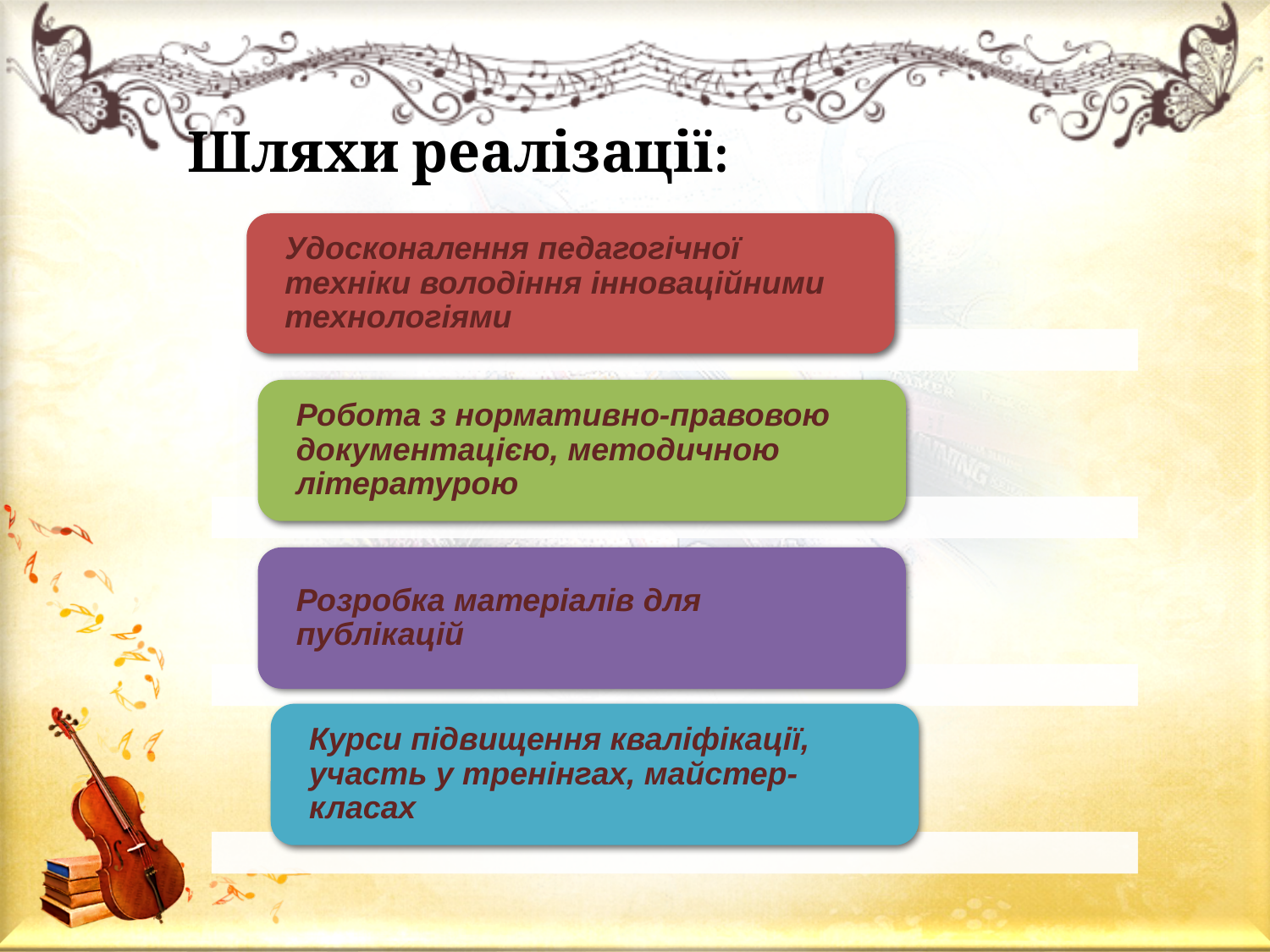

Шляхи реалізації:
Удосконалення педагогічної техніки володіння інноваційними технологіями
Робота з нормативно-правовою  документацією, методичною літературою
Розробка матеріалів для публікацій
Курси підвищення кваліфікації,  участь у тренінгах, майстер-класах